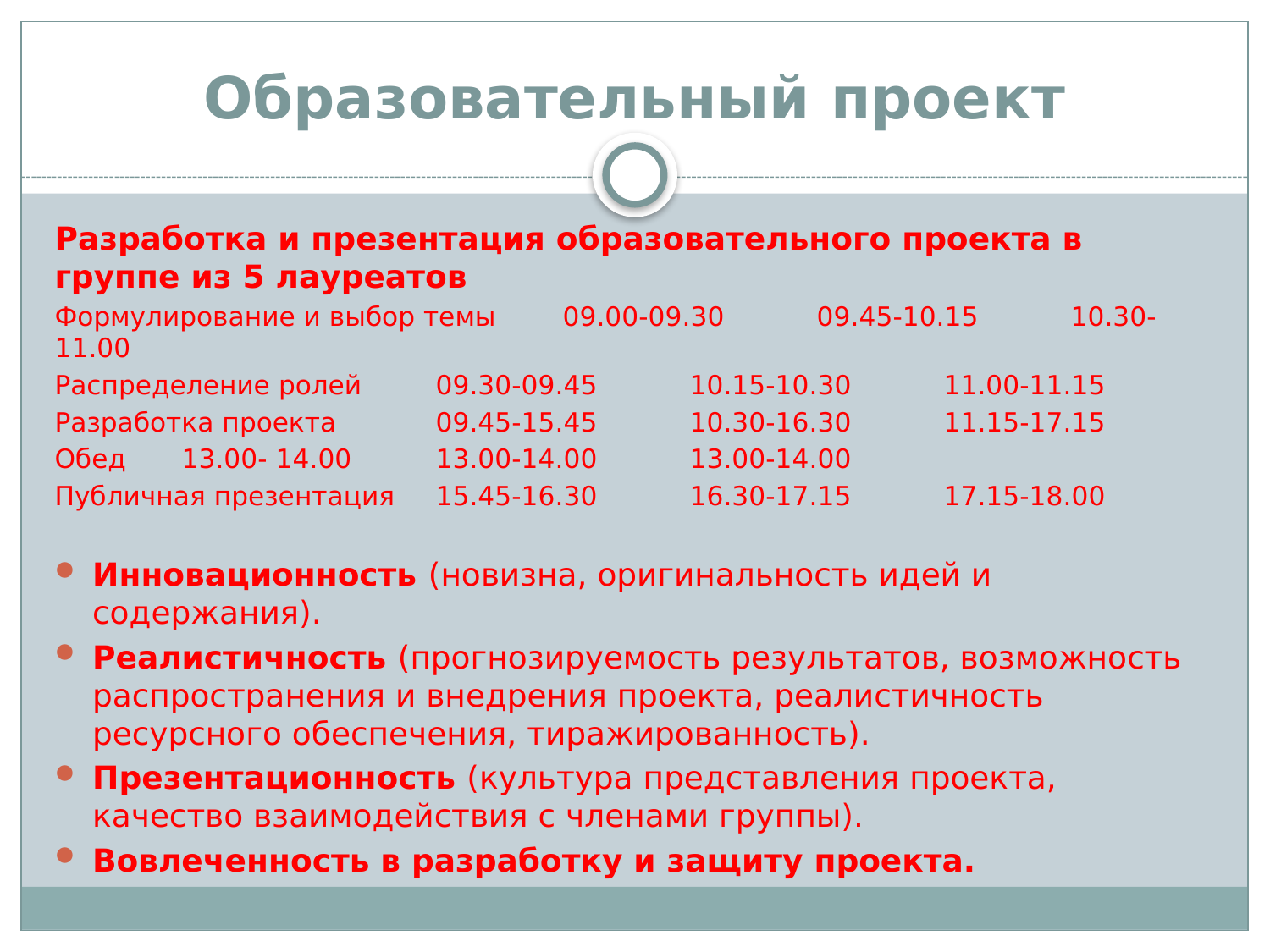

# Образовательный проект
Разработка и презентация образовательного проекта в группе из 5 лауреатов
Формулирование и выбор темы	09.00-09.30	09.45-10.15	10.30-11.00
Распределение ролей	09.30-09.45	10.15-10.30	11.00-11.15
Разработка проекта	09.45-15.45	10.30-16.30	11.15-17.15
Обед	13.00- 14.00	13.00-14.00	13.00-14.00
Публичная презентация	15.45-16.30	16.30-17.15	17.15-18.00

Инновационность (новизна, оригинальность идей и содержания).
Реалистичность (прогнозируемость результатов, возможность распространения и внедрения проекта, реалистичность ресурсного обеспечения, тиражированность).
Презентационность (культура представления проекта, качество взаимодействия с членами группы).
Вовлеченность в разработку и защиту проекта.